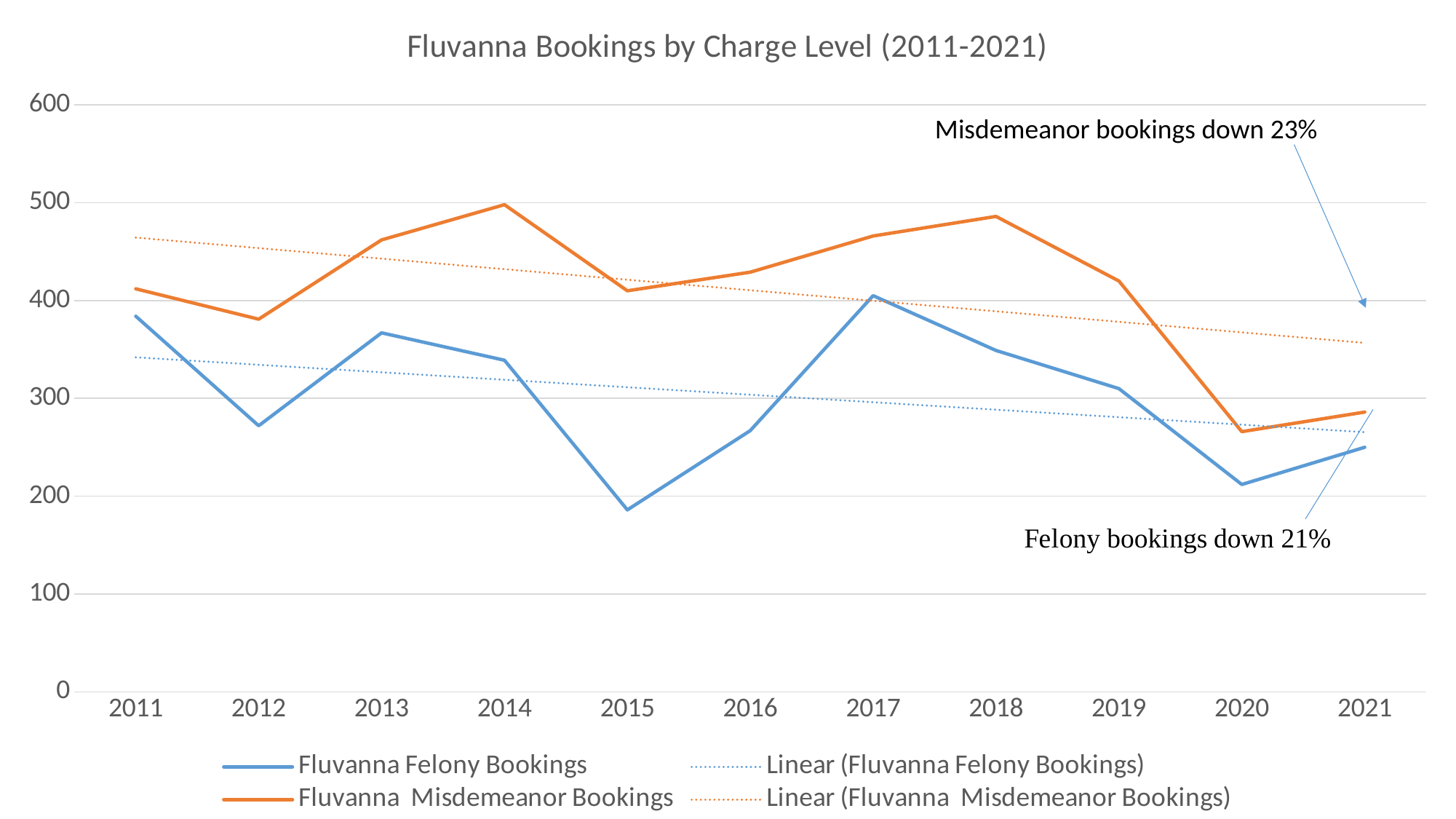

### Chart: Fluvanna Bookings by Charge Level (2011-2021)

| Category | Fluvanna Felony Bookings | Fluvanna  Misdemeanor Bookings |
|---|---|---|
| 2011 | 384.0 | 412.0 |
| 2012 | 272.0 | 381.0 |
| 2013 | 367.0 | 462.0 |
| 2014 | 339.0 | 498.0 |
| 2015 | 186.0 | 410.0 |
| 2016 | 267.0 | 429.0 |
| 2017 | 405.0 | 466.0 |
| 2018 | 349.0 | 486.0 |
| 2019 | 310.0 | 420.0 |
| 2020 | 212.0 | 266.0 |
| 2021 | 250.0 | 286.0 |
Misdemeanor bookings down 23%